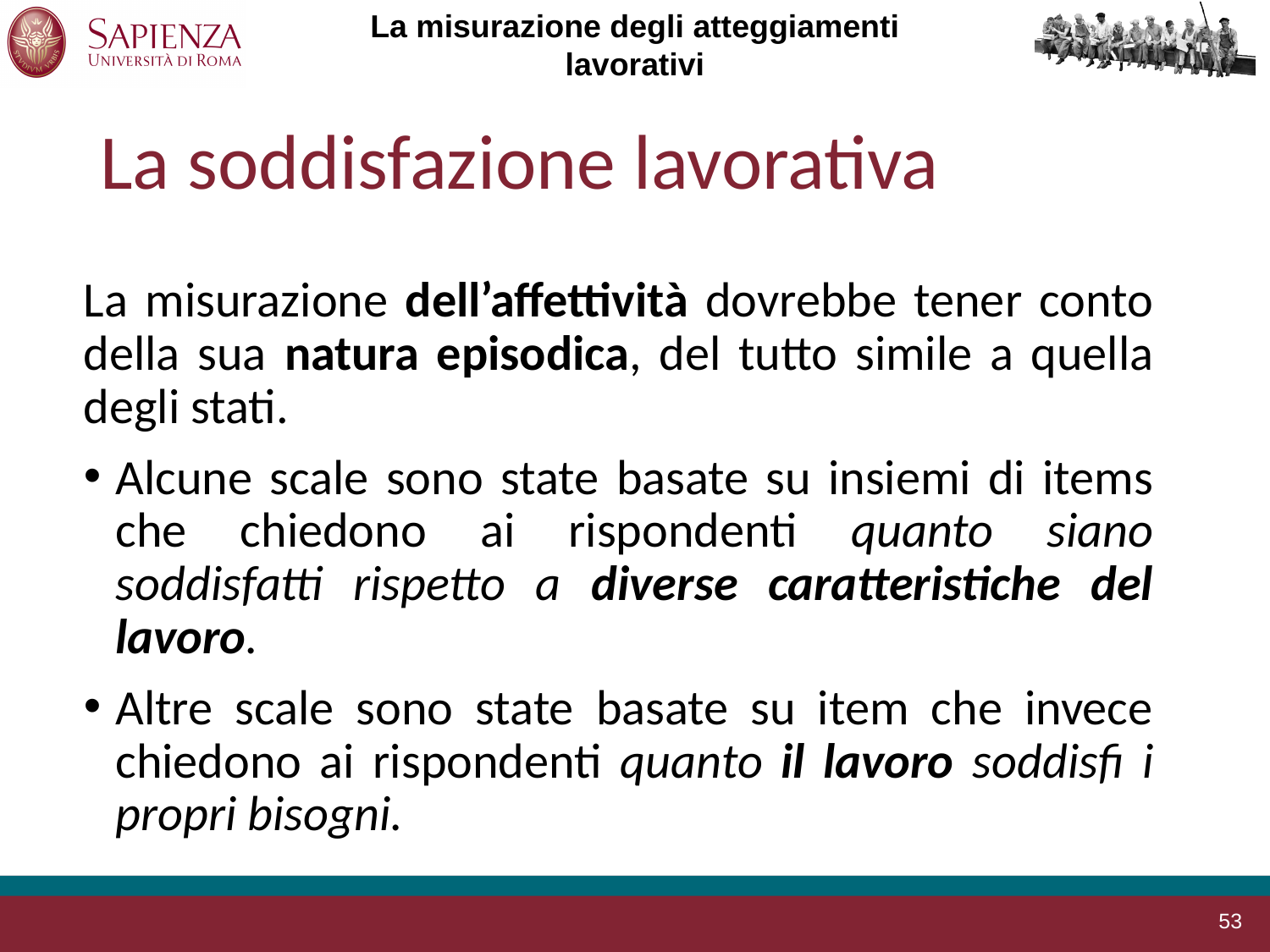

La misurazione degli atteggiamenti lavorativi
# La soddisfazione lavorativa
La misurazione dell’affettività dovrebbe tener conto della sua natura episodica, del tutto simile a quella degli stati.
Alcune scale sono state basate su insiemi di items che chiedono ai rispondenti quanto siano soddisfatti rispetto a diverse caratteristiche del lavoro.
Altre scale sono state basate su item che invece chiedono ai rispondenti quanto il lavoro soddisfi i propri bisogni.
53